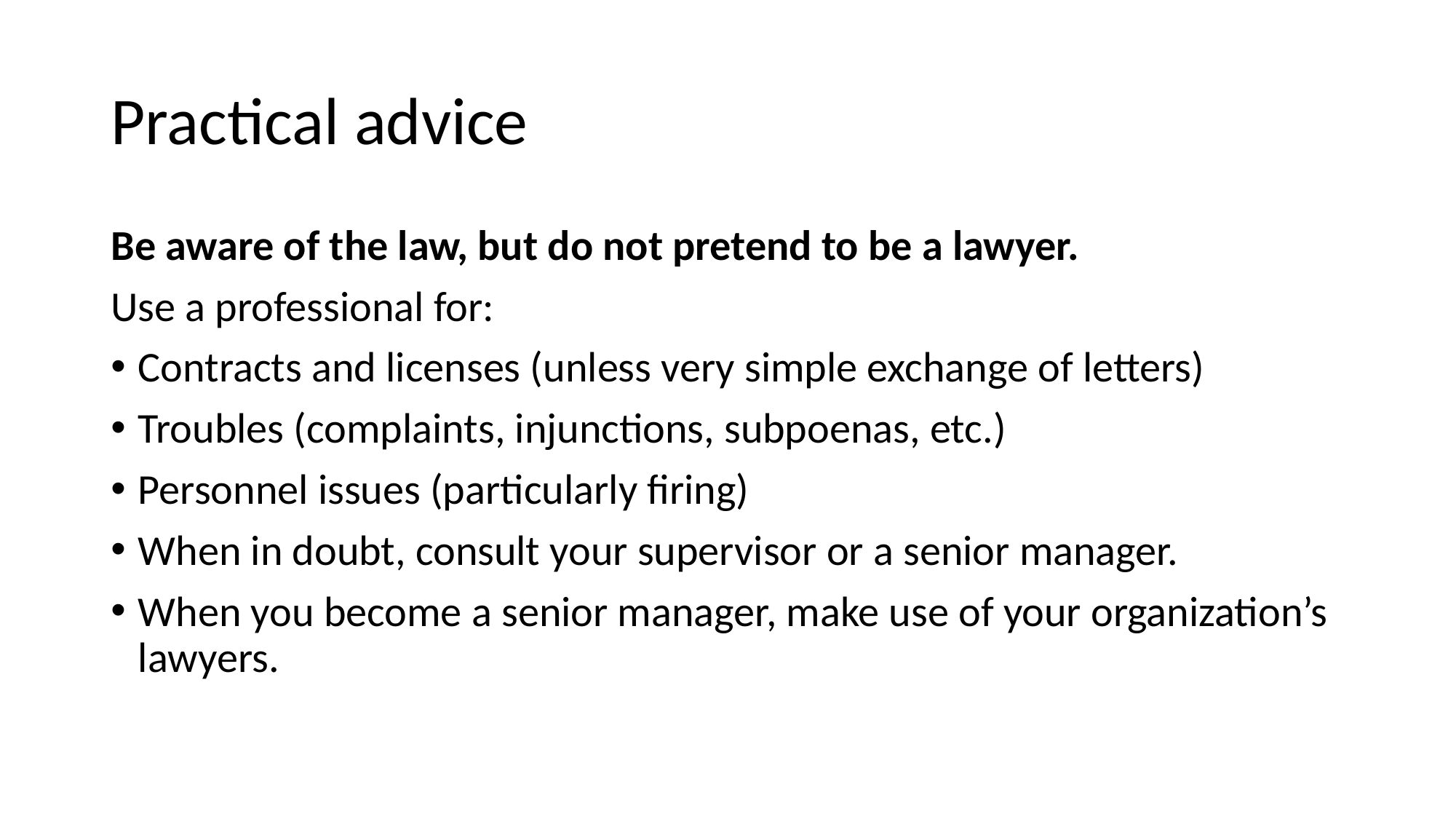

# Practical advice
Be aware of the law, but do not pretend to be a lawyer.
Use a professional for:
Contracts and licenses (unless very simple exchange of letters)
Troubles (complaints, injunctions, subpoenas, etc.)
Personnel issues (particularly firing)
When in doubt, consult your supervisor or a senior manager.
When you become a senior manager, make use of your organization’s lawyers.